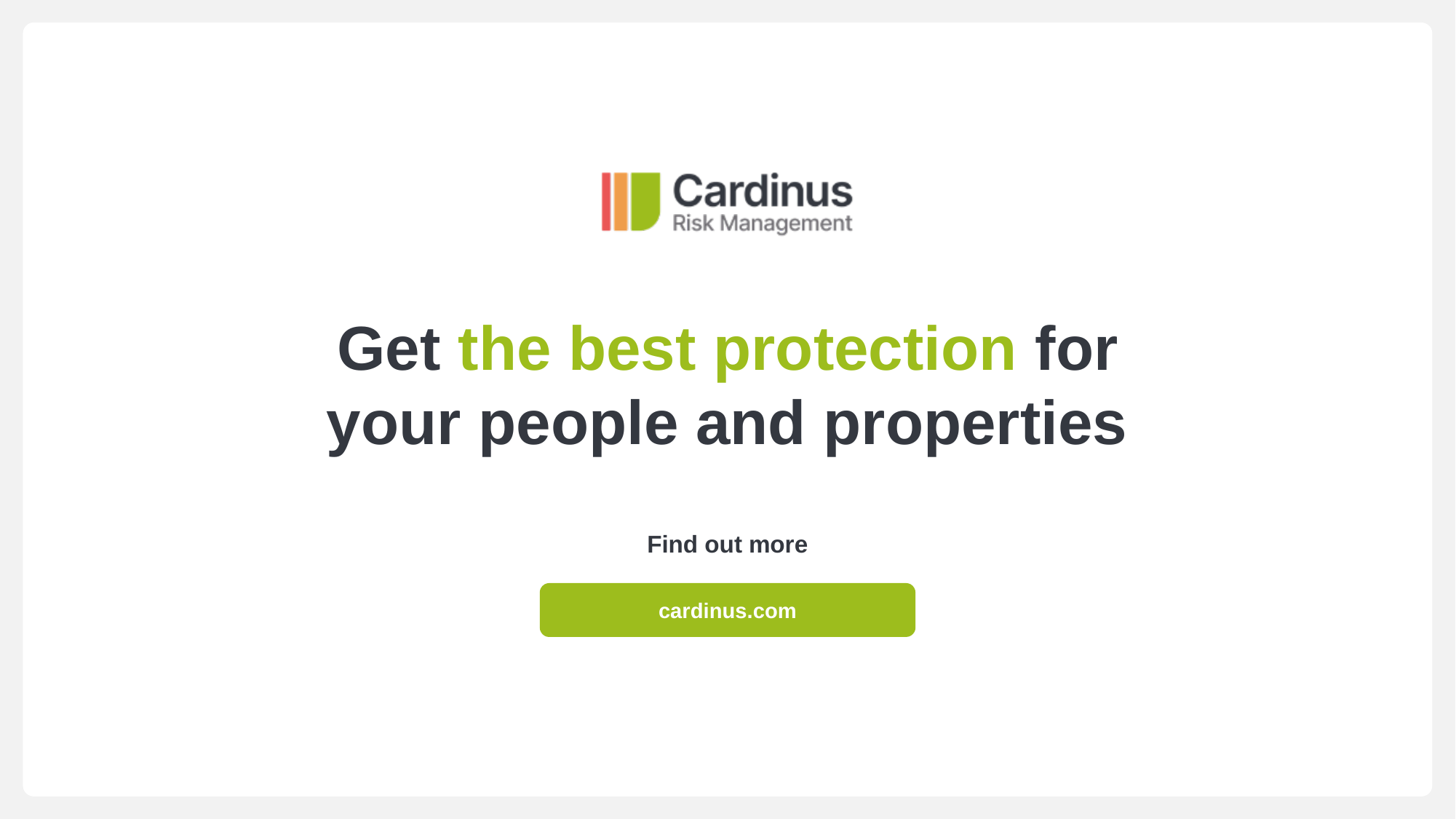

Get the best protection for your people and properties
Find out more
cardinus.com